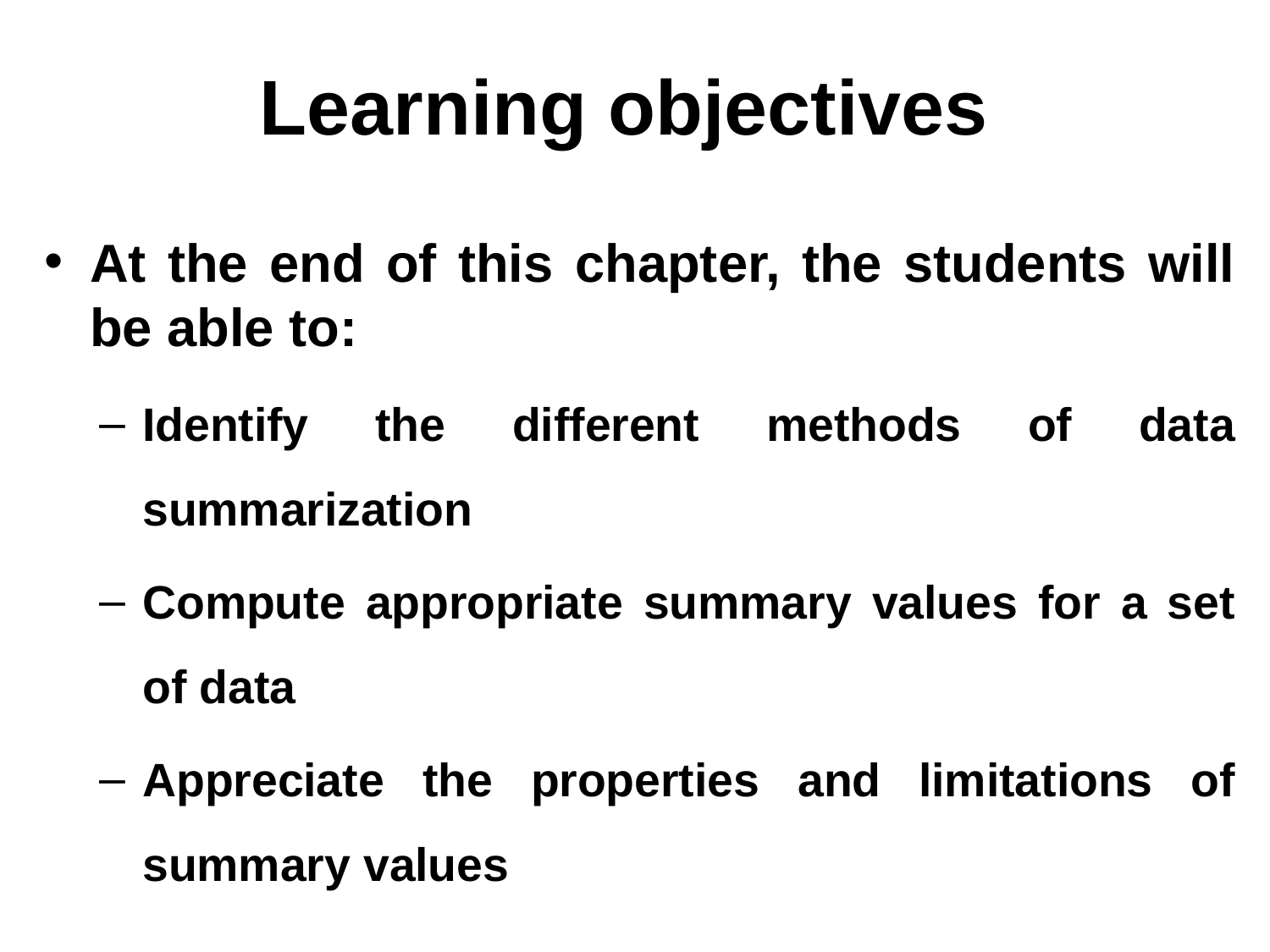

# Learning objectives
At the end of this chapter, the students will be able to:
Identify the different methods of data summarization
Compute appropriate summary values for a set of data
Appreciate the properties and limitations of summary values